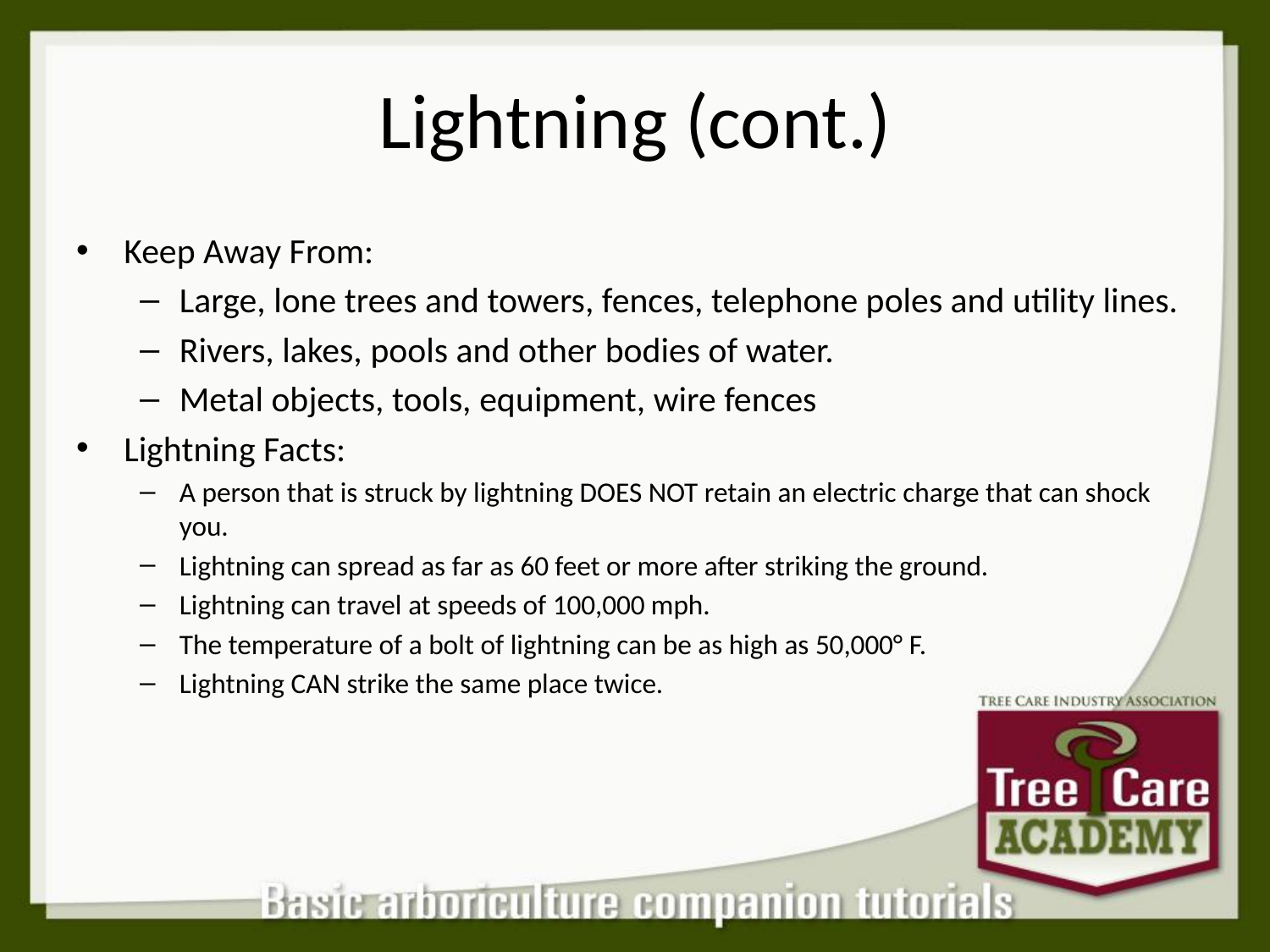

# Lightning (cont.)
Keep Away From:
Large, lone trees and towers, fences, telephone poles and utility lines.
Rivers, lakes, pools and other bodies of water.
Metal objects, tools, equipment, wire fences
Lightning Facts:
A person that is struck by lightning DOES NOT retain an electric charge that can shock you.
Lightning can spread as far as 60 feet or more after striking the ground.
Lightning can travel at speeds of 100,000 mph.
The temperature of a bolt of lightning can be as high as 50,000° F.
Lightning CAN strike the same place twice.